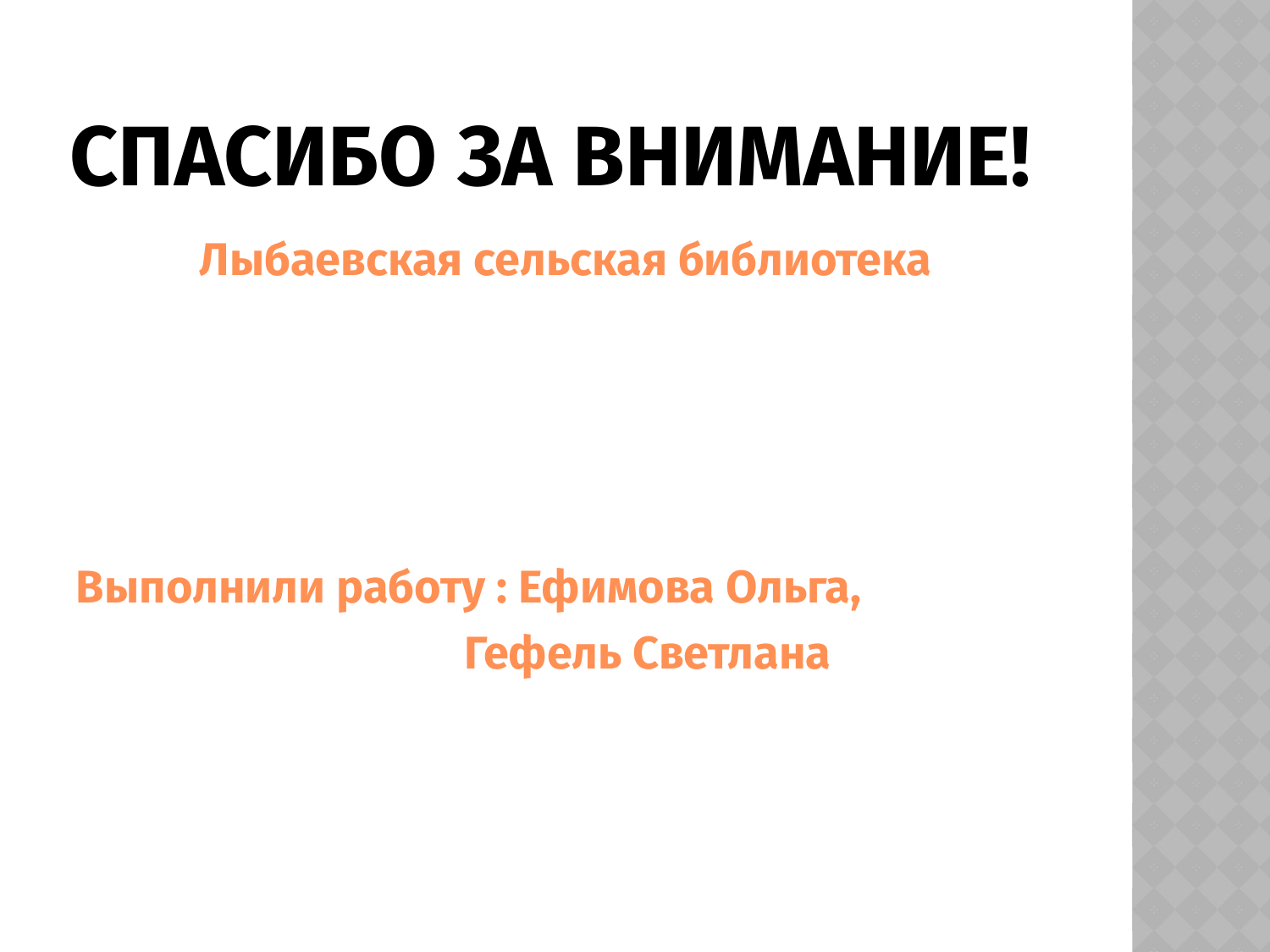

# Спасибо за внимание!
Лыбаевская сельская библиотека

Выполнили работу : Ефимова Ольга,
                                    Гефель Светлана